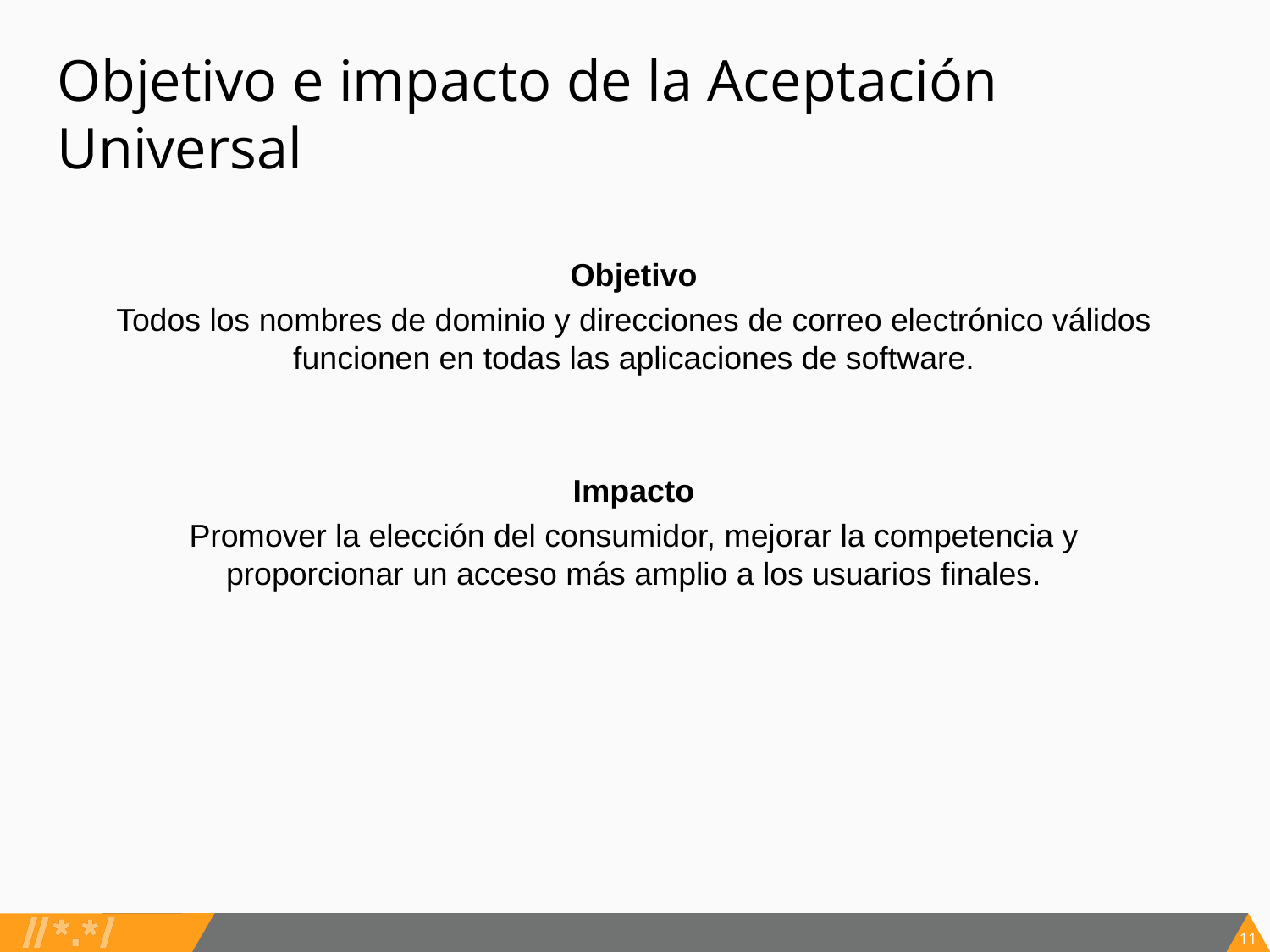

# Objetivo e impacto de la Aceptación Universal

Objetivo
Todos los nombres de dominio y direcciones de correo electrónico válidos funcionen en todas las aplicaciones de software.

Impacto
Promover la elección del consumidor, mejorar la competencia y proporcionar un acceso más amplio a los usuarios finales.